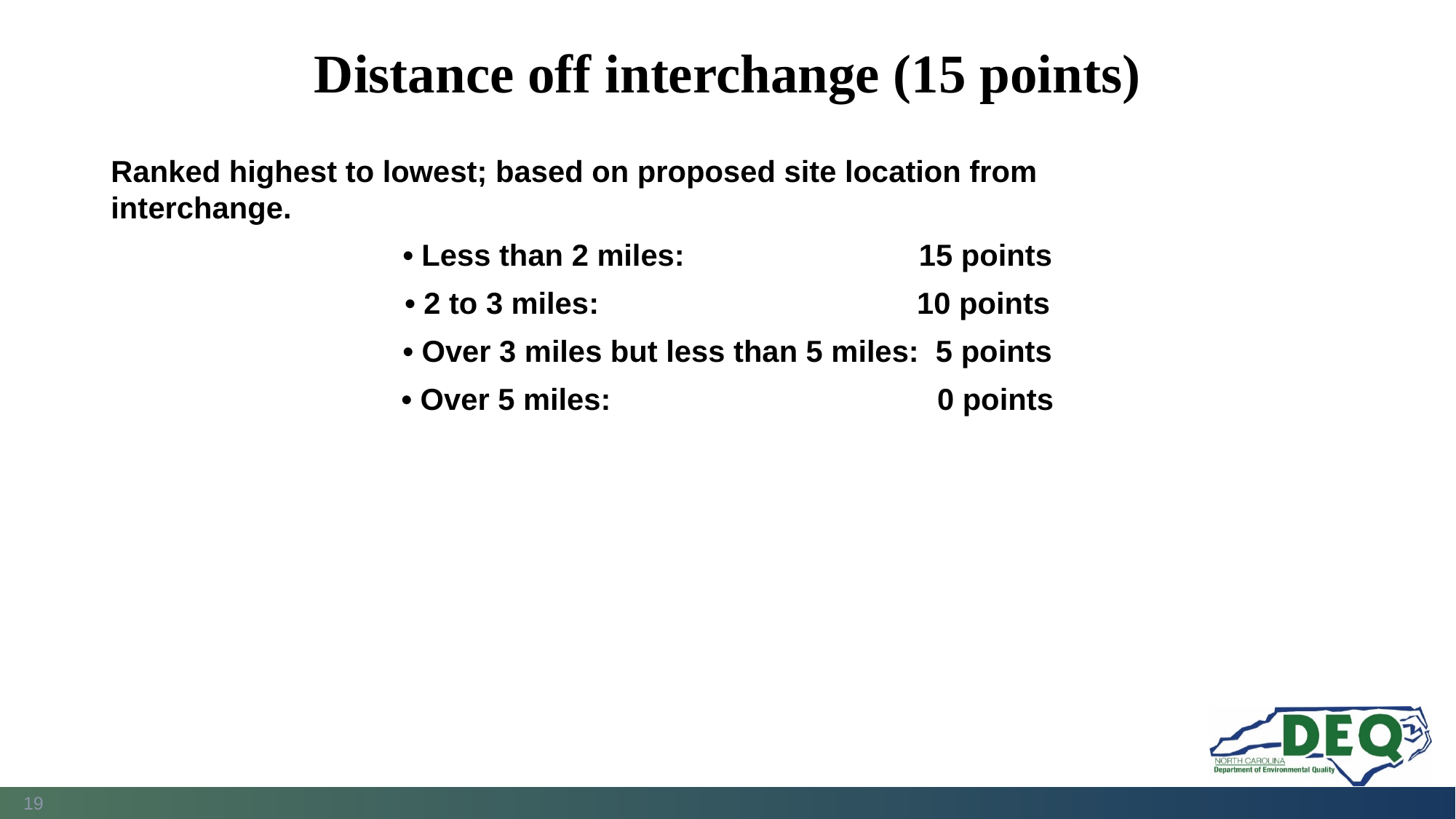

# Distance off interchange (15 points)
Ranked highest to lowest; based on proposed site location from
interchange.
• Less than 2 miles:                            15 points
• 2 to 3 miles:                                      10 points
• Over 3 miles but less than 5 miles:  5 points
• Over 5 miles:                                       0 points

19